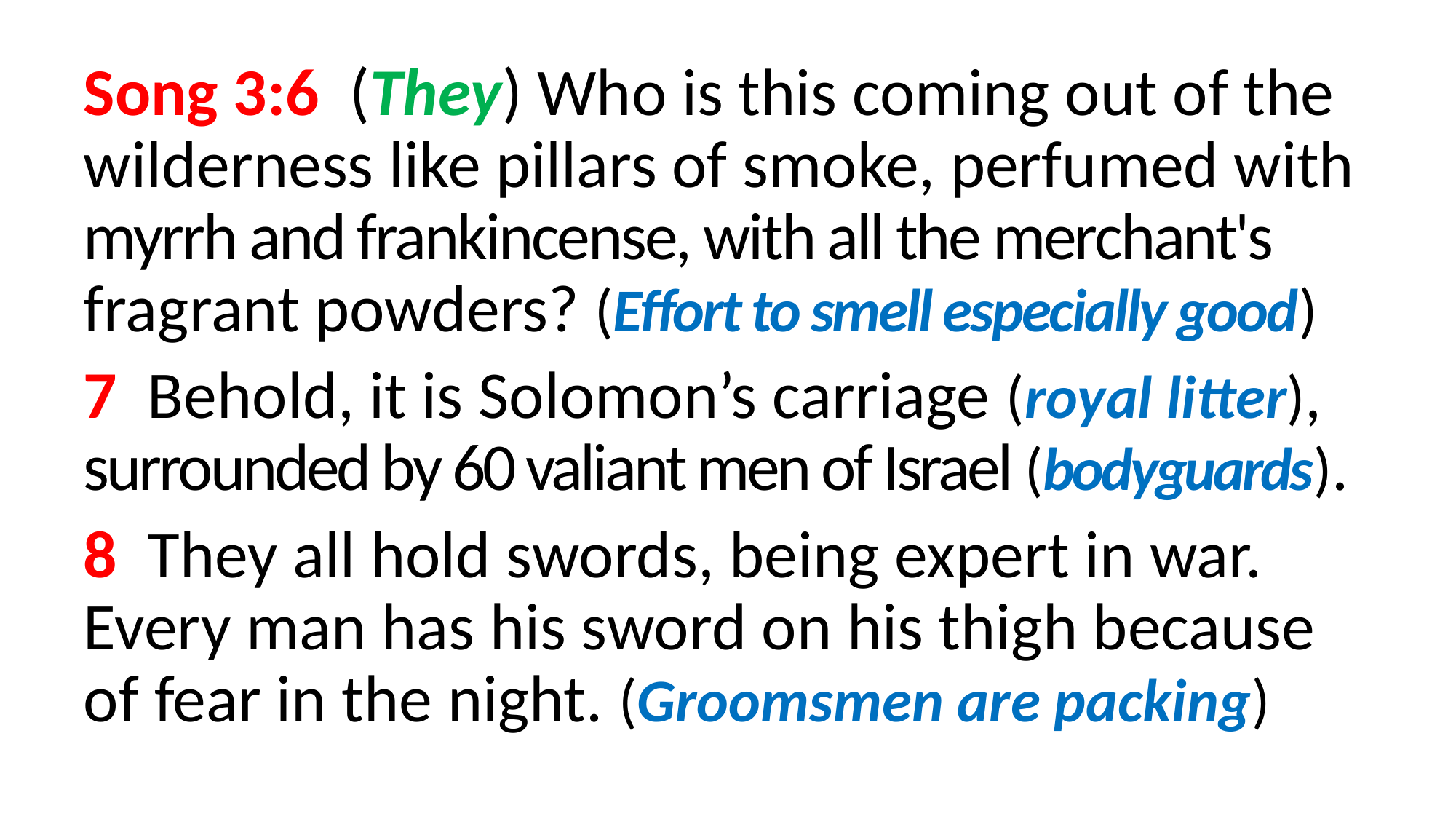

Song 3:6  (They) Who is this coming out of the wilderness like pillars of smoke, perfumed with myrrh and frankincense, with all the merchant's fragrant powders? (Effort to smell especially good)
7  Behold, it is Solomon’s carriage (royal litter), surrounded by 60 valiant men of Israel (bodyguards).
8  They all hold swords, being expert in war. Every man has his sword on his thigh because of fear in the night. (Groomsmen are packing)